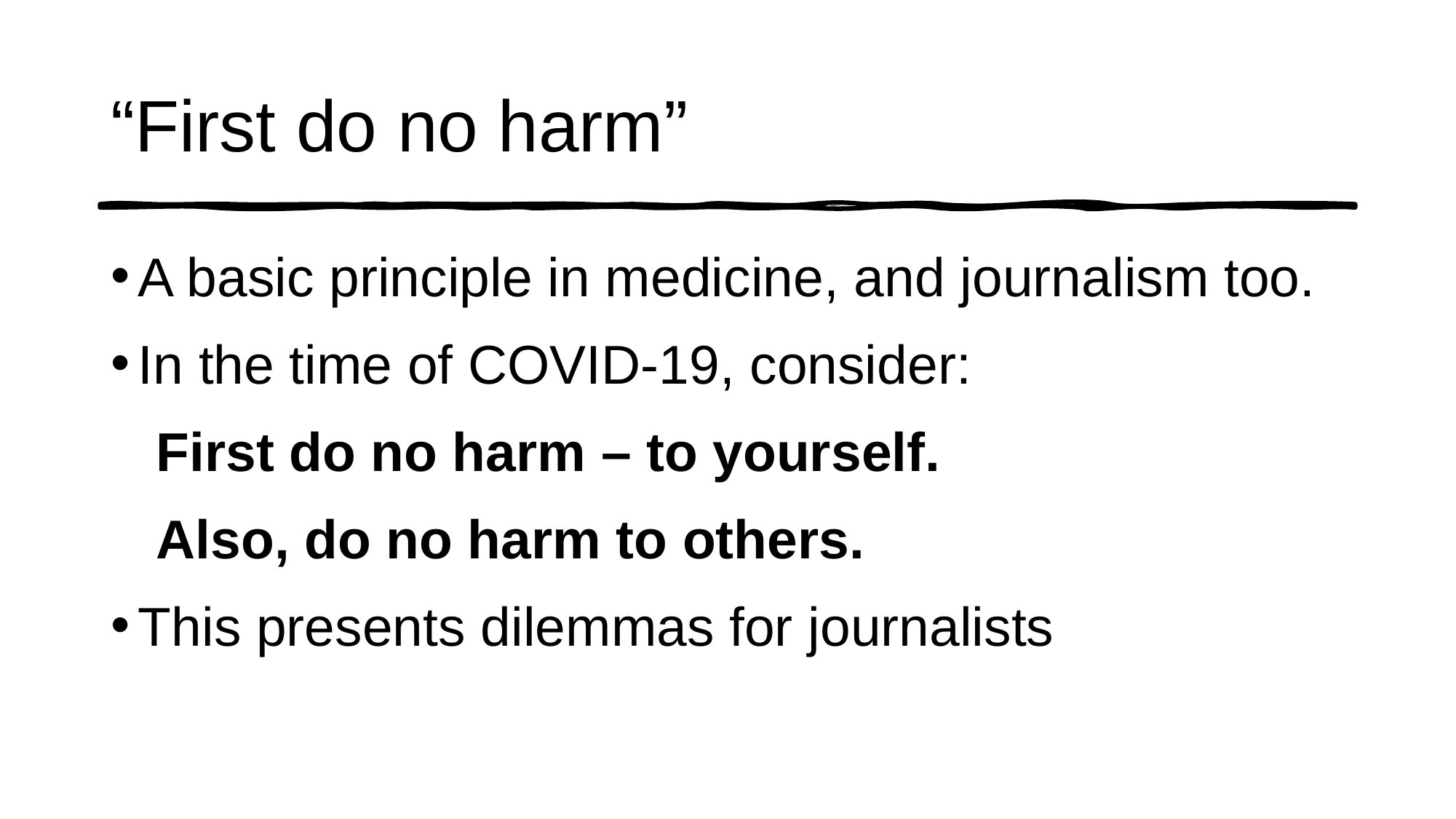

# “First do no harm”
A basic principle in medicine, and journalism too.
In the time of COVID-19, consider:
   First do no harm – to yourself.
   Also, do no harm to others.
This presents dilemmas for journalists